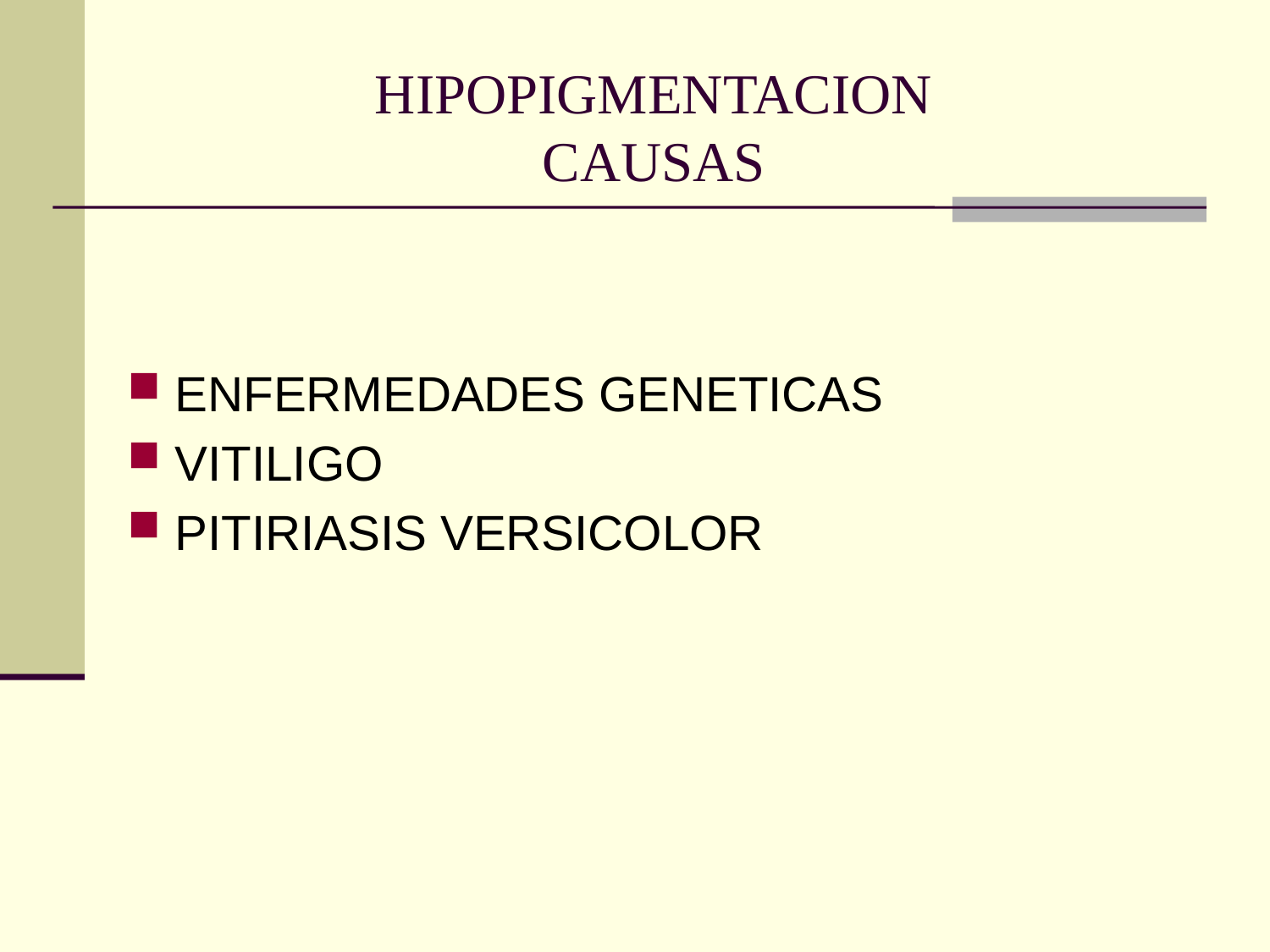

# HIPOPIGMENTACION CAUSAS
ENFERMEDADES GENETICAS
VITILIGO
PITIRIASIS VERSICOLOR